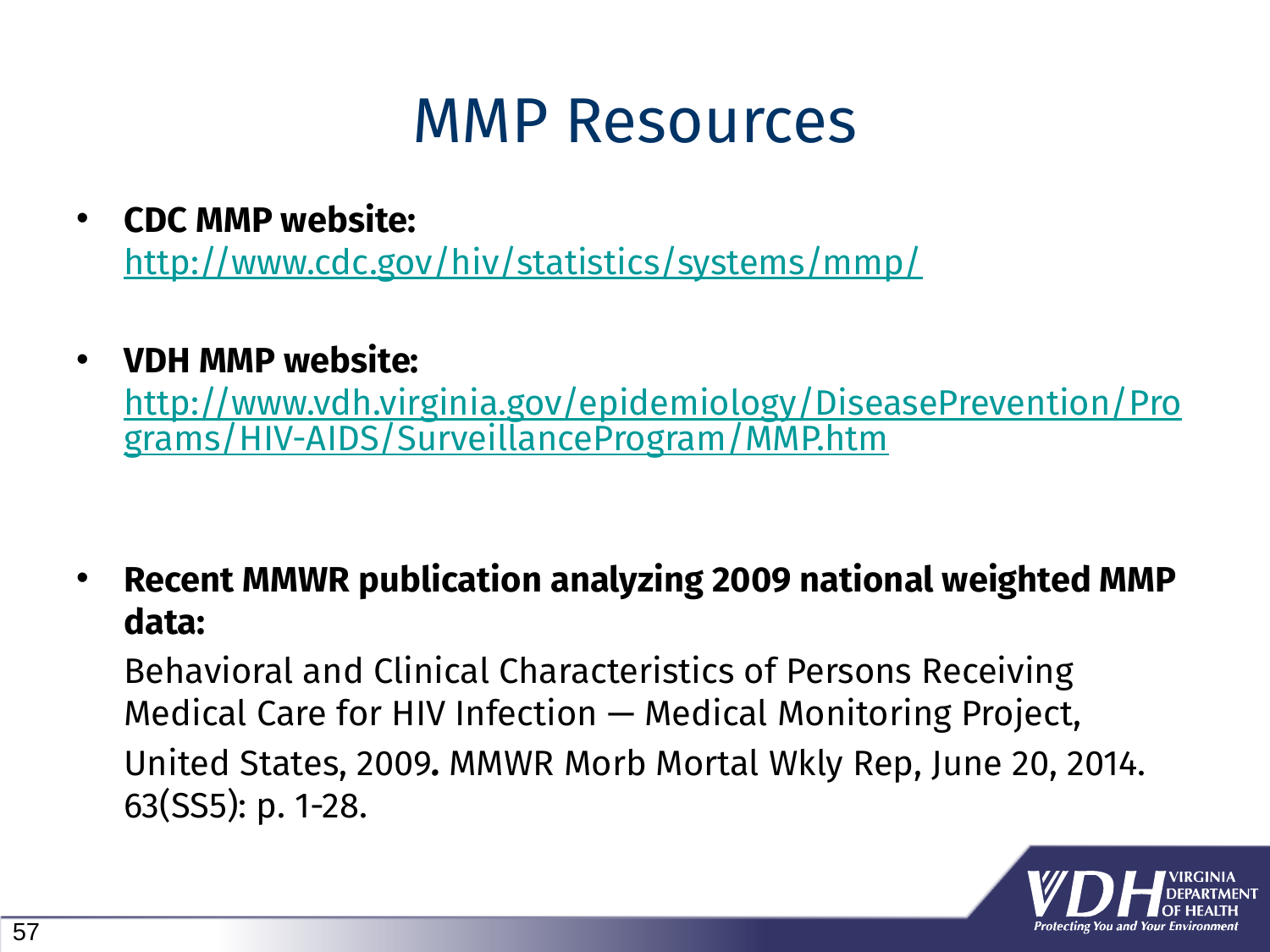

# MMP Resources
CDC MMP website: http://www.cdc.gov/hiv/statistics/systems/mmp/

VDH MMP website: http://www.vdh.virginia.gov/epidemiology/DiseasePrevention/Programs/HIV-AIDS/SurveillanceProgram/MMP.htm

Recent MMWR publication analyzing 2009 national weighted MMP data:
	Behavioral and Clinical Characteristics of Persons Receiving Medical Care for HIV Infection — Medical Monitoring Project,
	United States, 2009. MMWR Morb Mortal Wkly Rep, June 20, 2014. 63(SS5): p. 1-28.